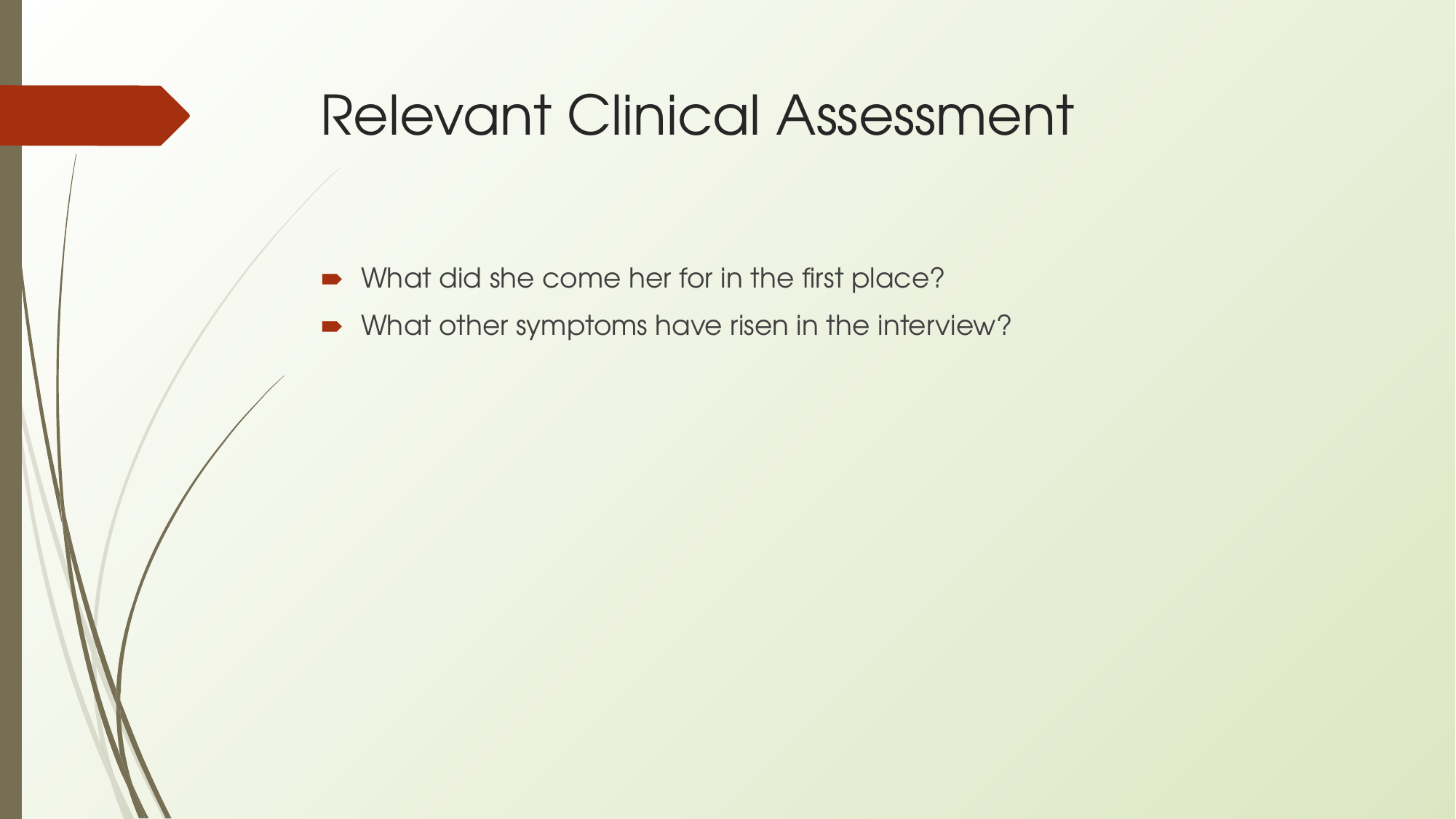

# Relevant Clinical Assessment
What did she come her for in the first place?
What other symptoms have risen in the interview?